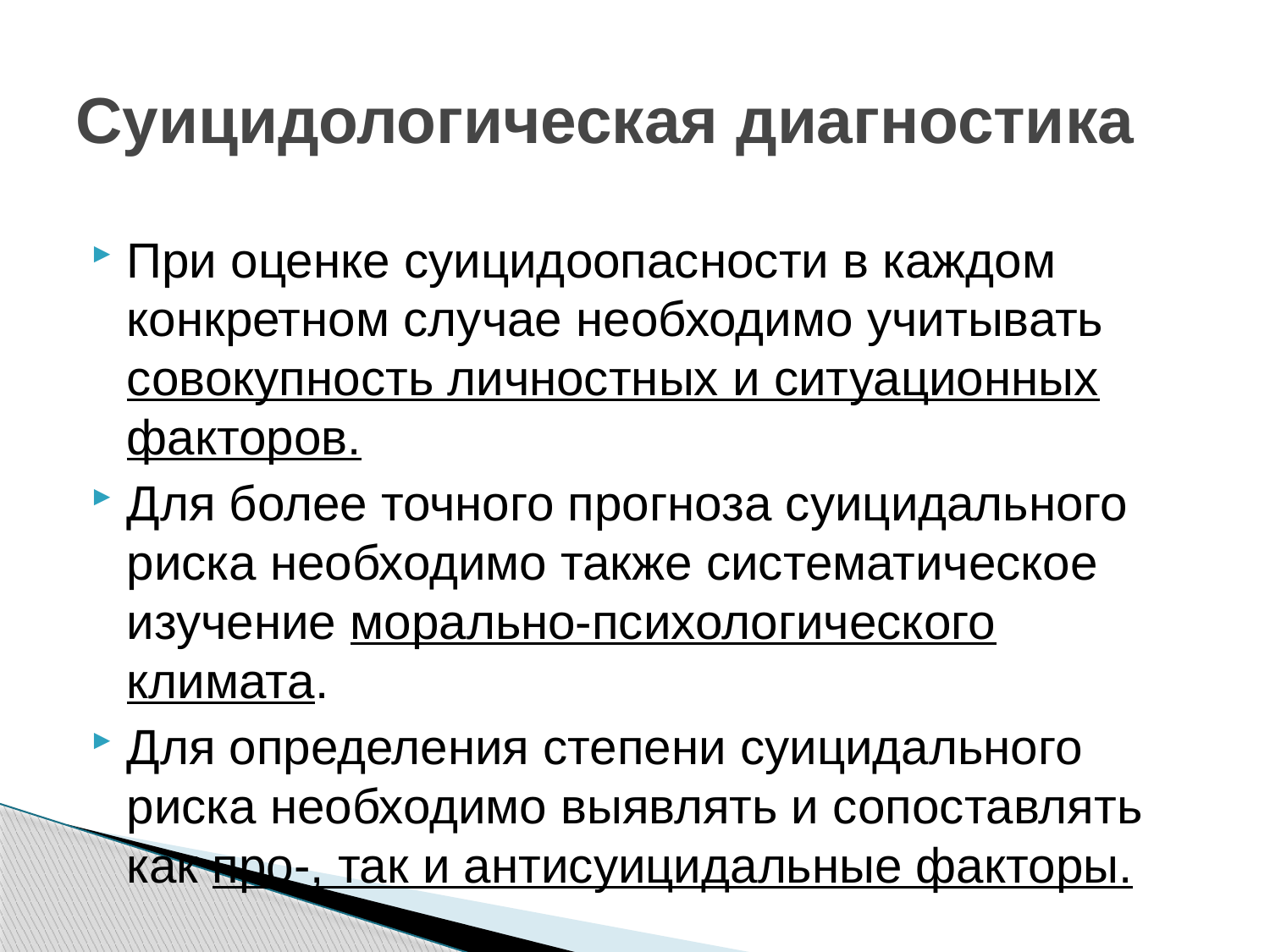

# Суицидологическая диагностика
При оценке суицидоопасности в каждом конкретном случае необходи­мо учитывать совокупность личностных и ситуационных факторов.
Для более точного прогноза суицидального риска необходимо также систематическое изучение морально-психологического климата.
Для определения степени суицидального риска необходимо выявлять и сопоставлять как про-, так и антисуицидальные факторы.